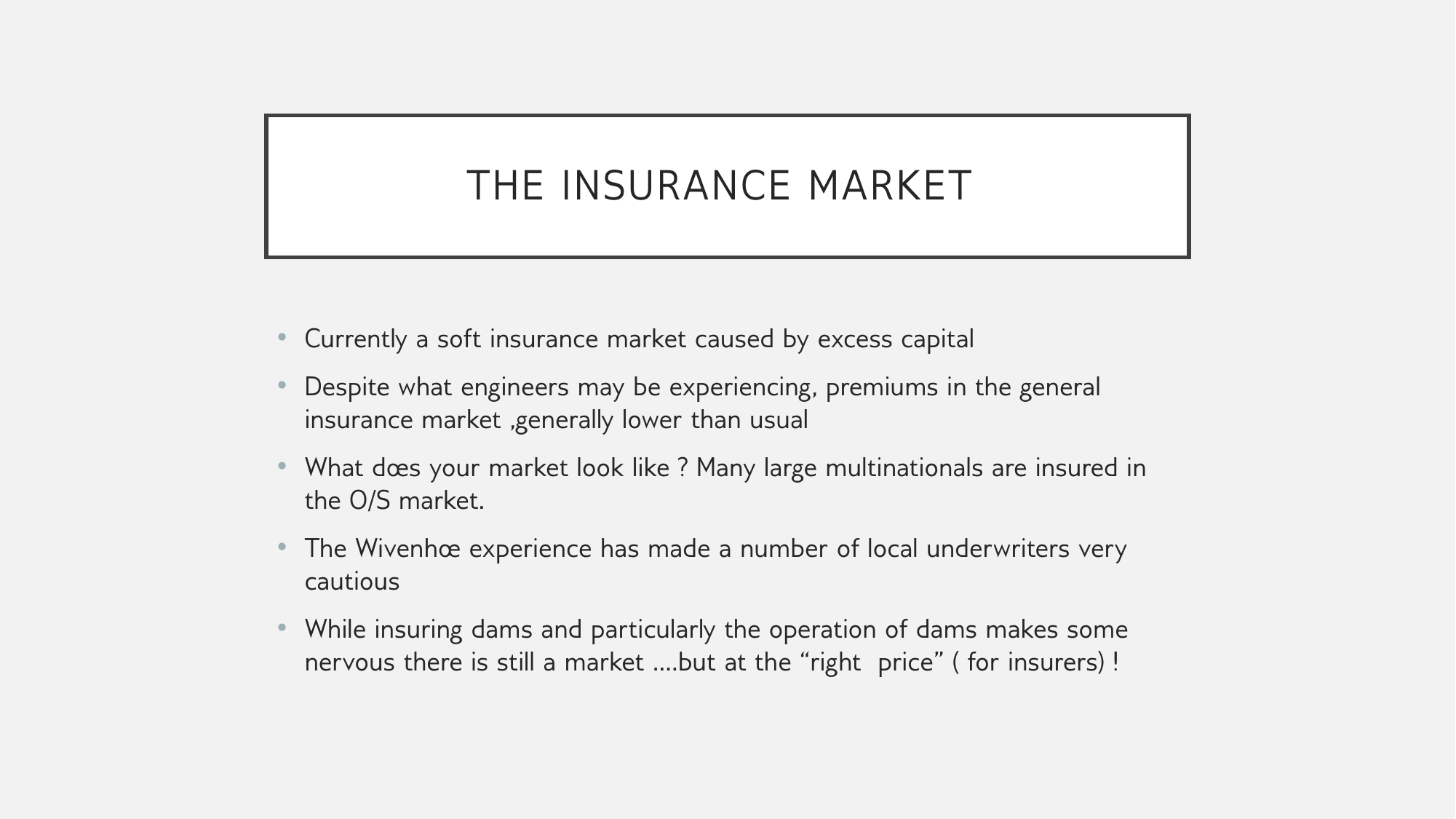

# The Insurance Market
Currently a soft insurance market caused by excess capital
Despite what engineers may be experiencing, premiums in the general insurance market ,generally lower than usual
What does your market look like ? Many large multinationals are insured in the O/S market.
The Wivenhoe experience has made a number of local underwriters very cautious
While insuring dams and particularly the operation of dams makes some nervous there is still a market ….but at the “right  price” ( for insurers) !